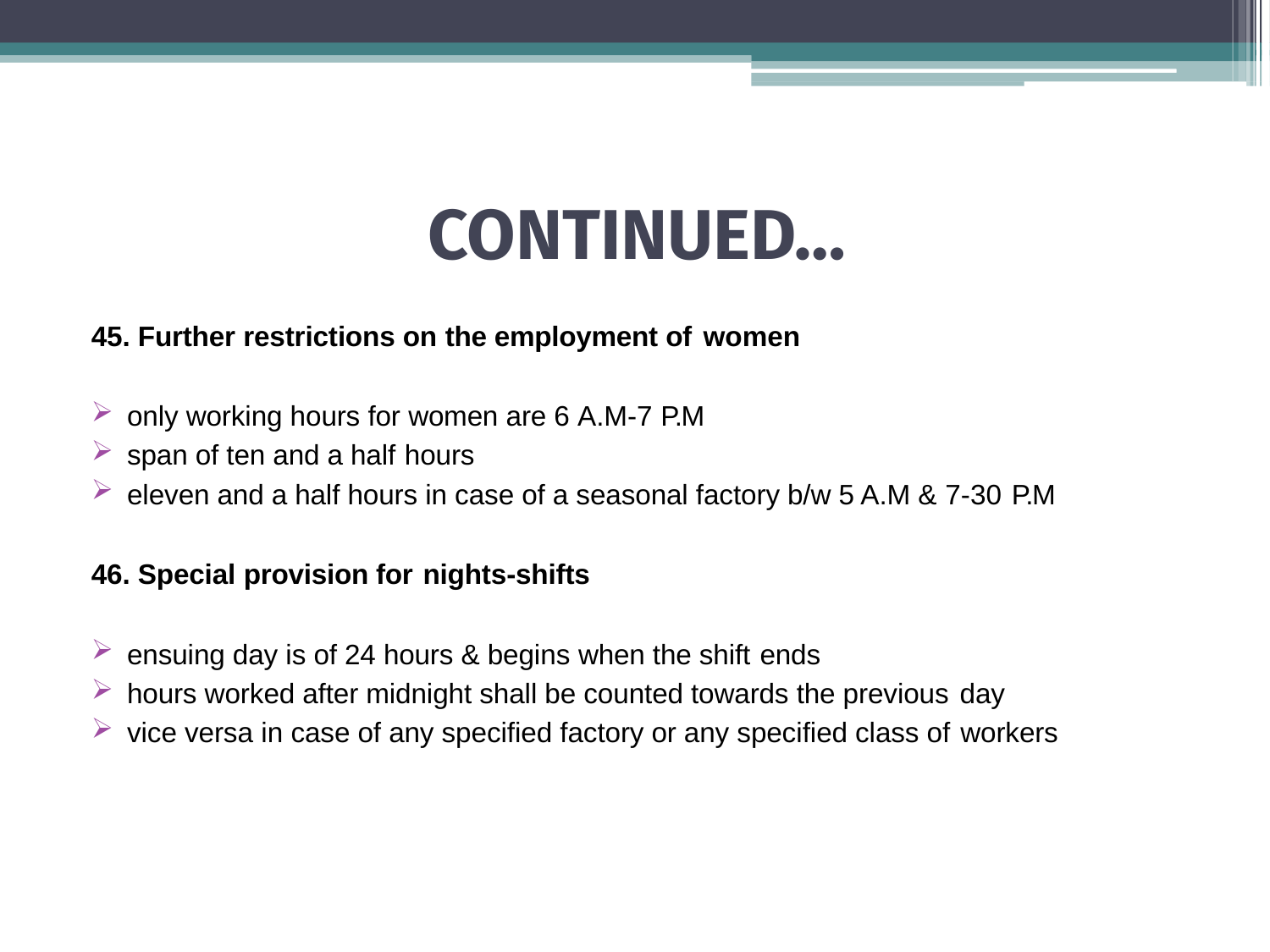

# CONTINUED…
45. Further restrictions on the employment of women

only working hours for women are 6 A.M-7 P.M
span of ten and a half hours
eleven and a half hours in case of a seasonal factory b/w 5 A.M & 7-30 P.M

46. Special provision for nights-shifts

ensuing day is of 24 hours & begins when the shift ends
hours worked after midnight shall be counted towards the previous day
vice versa in case of any specified factory or any specified class of workers